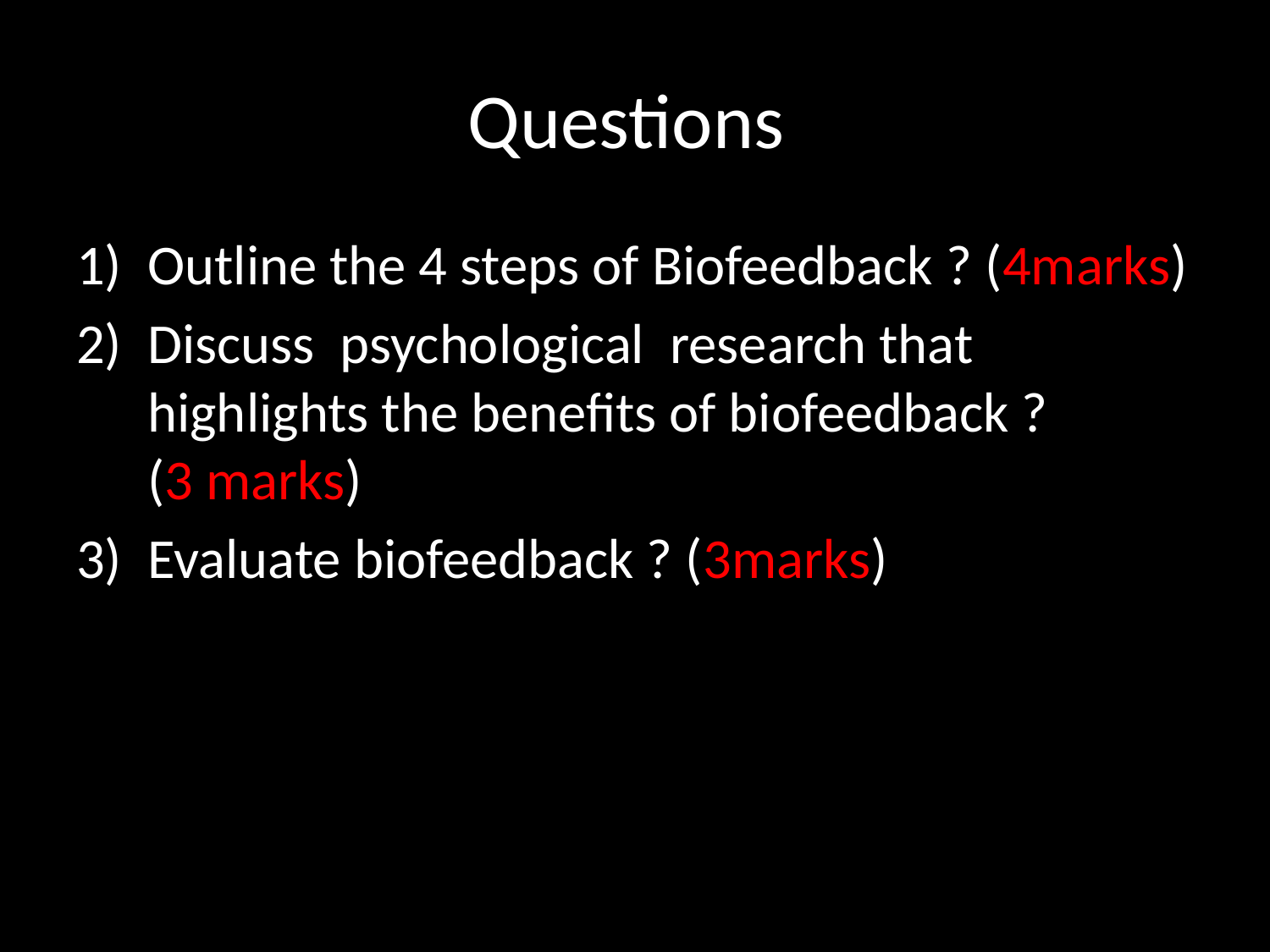

# Questions
Outline the 4 steps of Biofeedback ? (4marks)
Discuss  psychological  research that highlights the benefits of biofeedback ?        (3 marks)
Evaluate biofeedback ? (3marks)